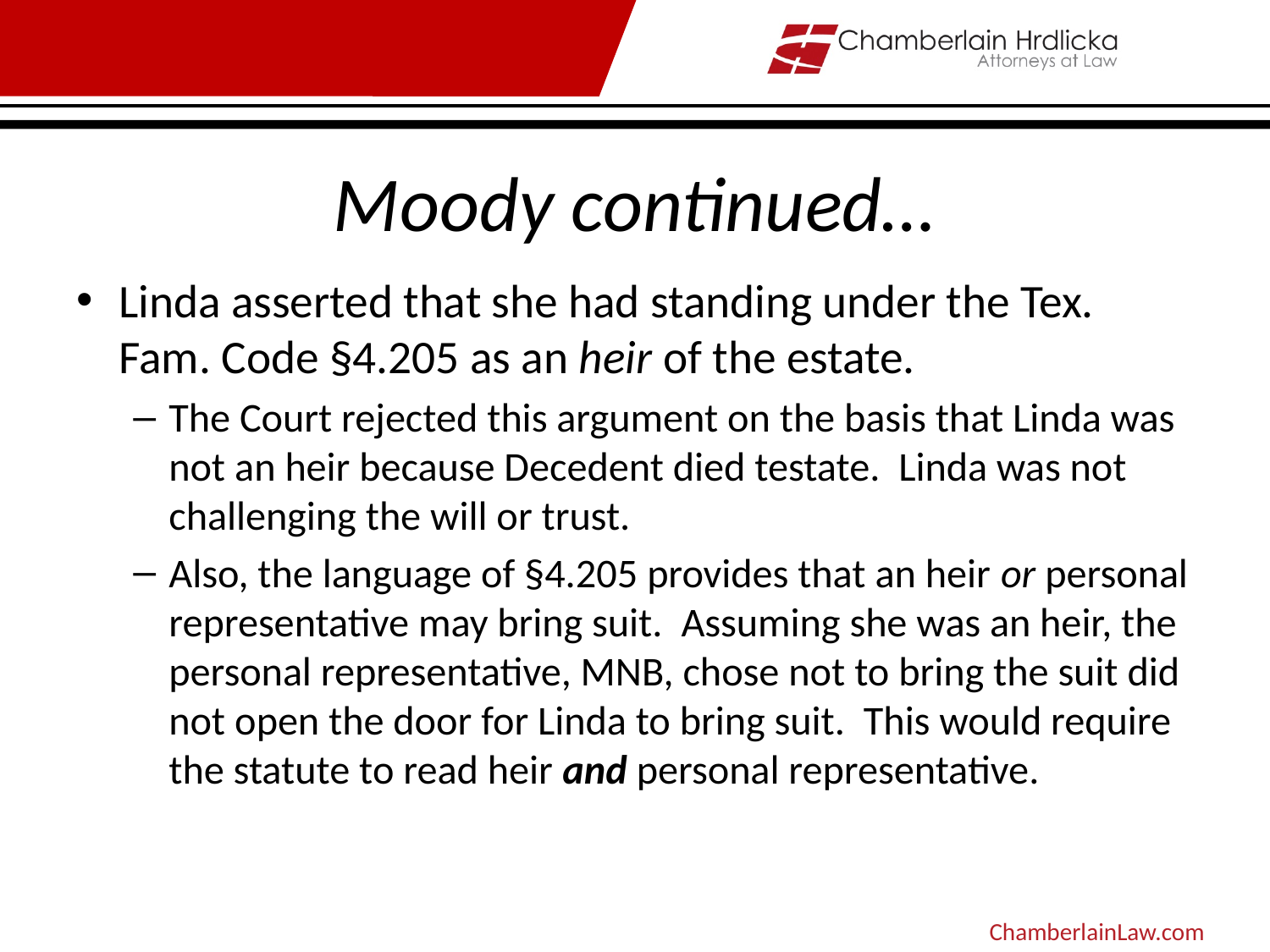

# Moody continued…
Linda asserted that she had standing under the Tex. Fam. Code §4.205 as an heir of the estate.
The Court rejected this argument on the basis that Linda was not an heir because Decedent died testate.  Linda was not challenging the will or trust.
Also, the language of §4.205 provides that an heir or personal representative may bring suit.  Assuming she was an heir, the personal representative, MNB, chose not to bring the suit did not open the door for Linda to bring suit.  This would require the statute to read heir and personal representative.